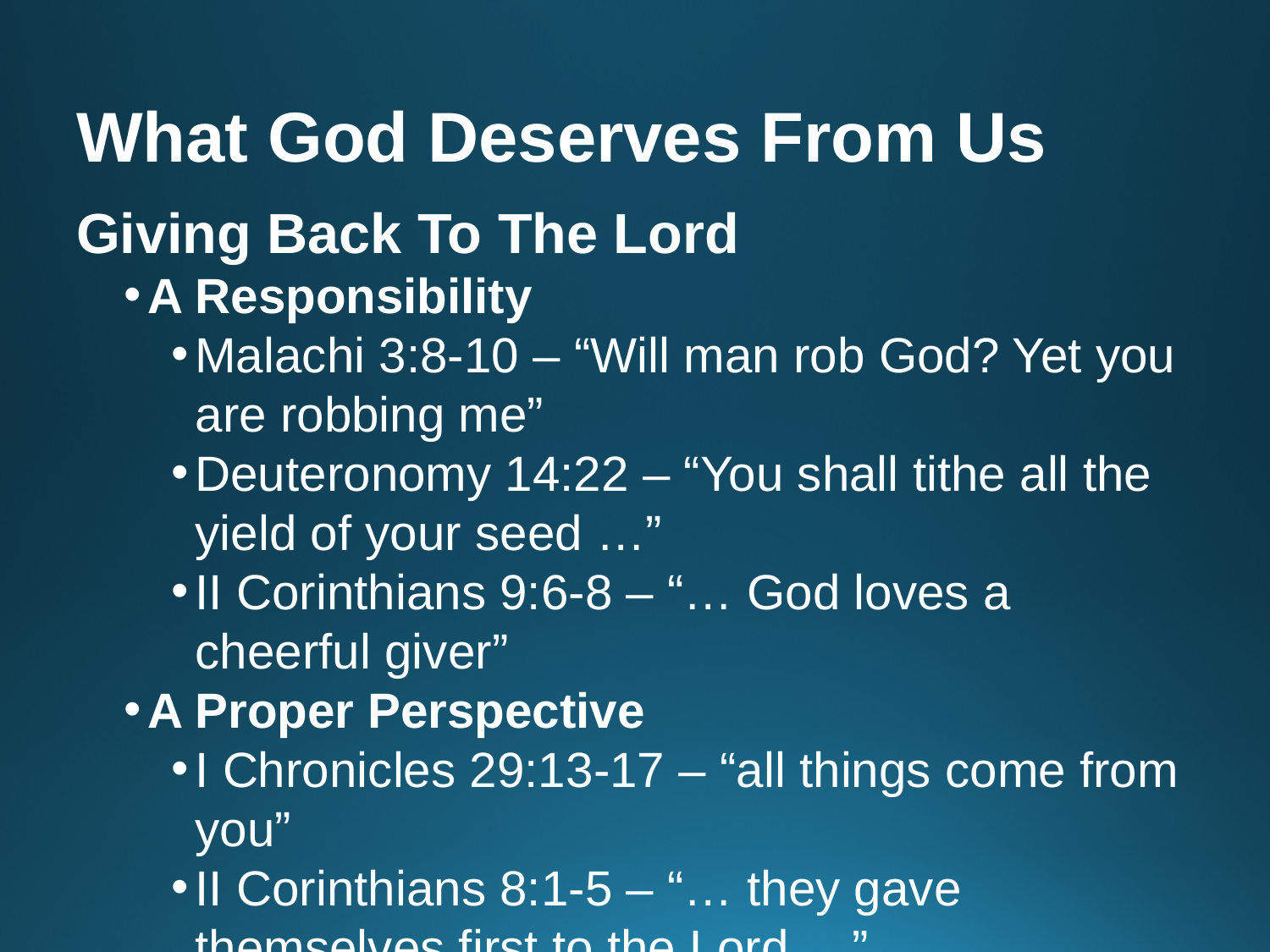

# What God Deserves From Us
Giving Back To The Lord
A Responsibility
Malachi 3:8-10 – “Will man rob God? Yet you are robbing me”
Deuteronomy 14:22 – “You shall tithe all the yield of your seed …”
II Corinthians 9:6-8 – “… God loves a cheerful giver”
A Proper Perspective
I Chronicles 29:13-17 – “all things come from you”
II Corinthians 8:1-5 – “… they gave themselves first to the Lord …”